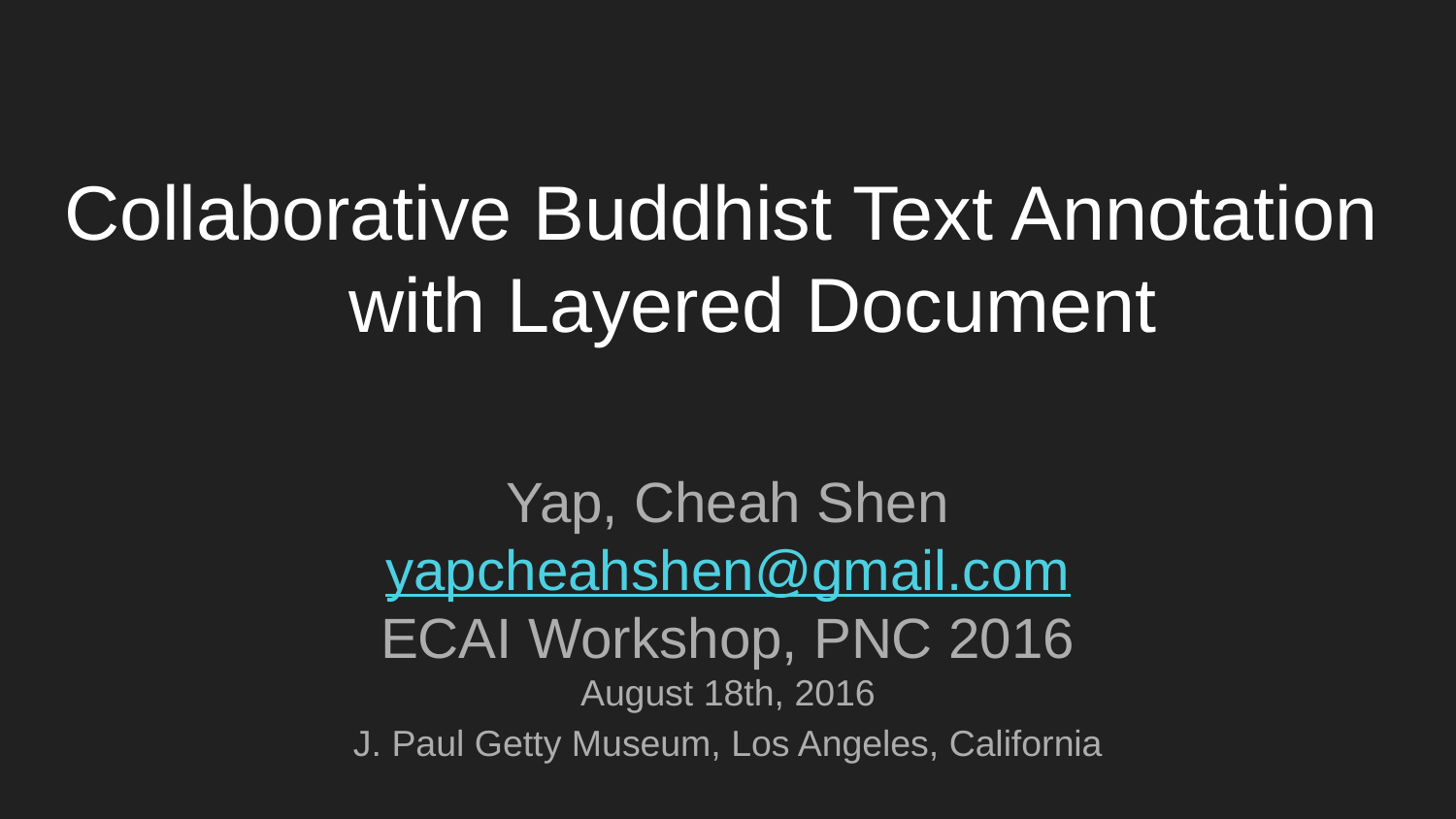

# Collaborative Buddhist Text Annotation
with Layered Document
Yap, Cheah Shen
yapcheahshen@gmail.com
ECAI Workshop, PNC 2016
August 18th, 2016
J. Paul Getty Museum, Los Angeles, California